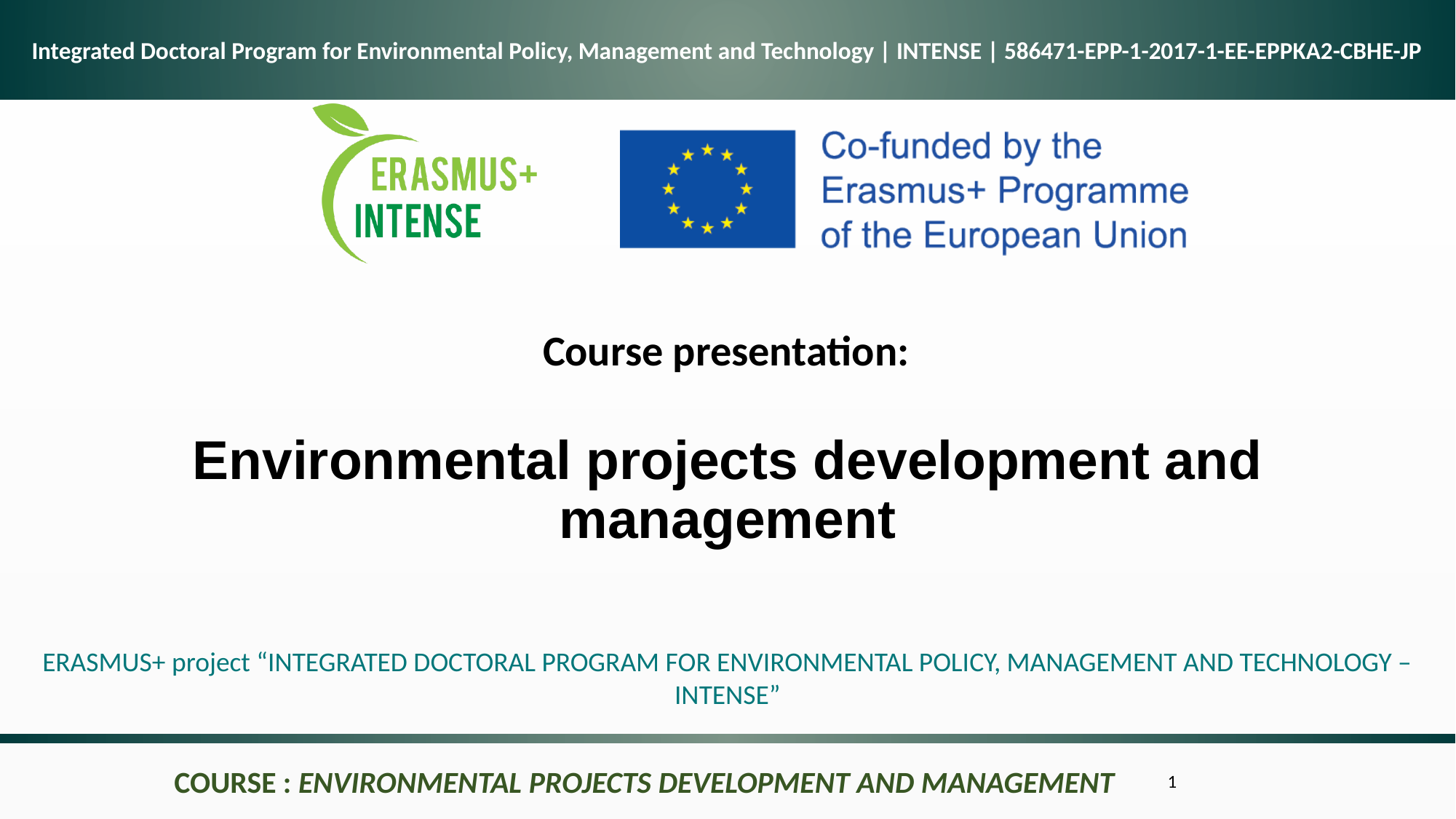

Course presentation:
# Environmental projects development and management
ERASMUS+ project “INTEGRATED DOCTORAL PROGRAM FOR ENVIRONMENTAL POLICY, MANAGEMENT AND TECHNOLOGY – INTENSE”
COURSE : ENVIRONMENTAL PROJECTS DEVELOPMENT AND MANAGEMENT
1